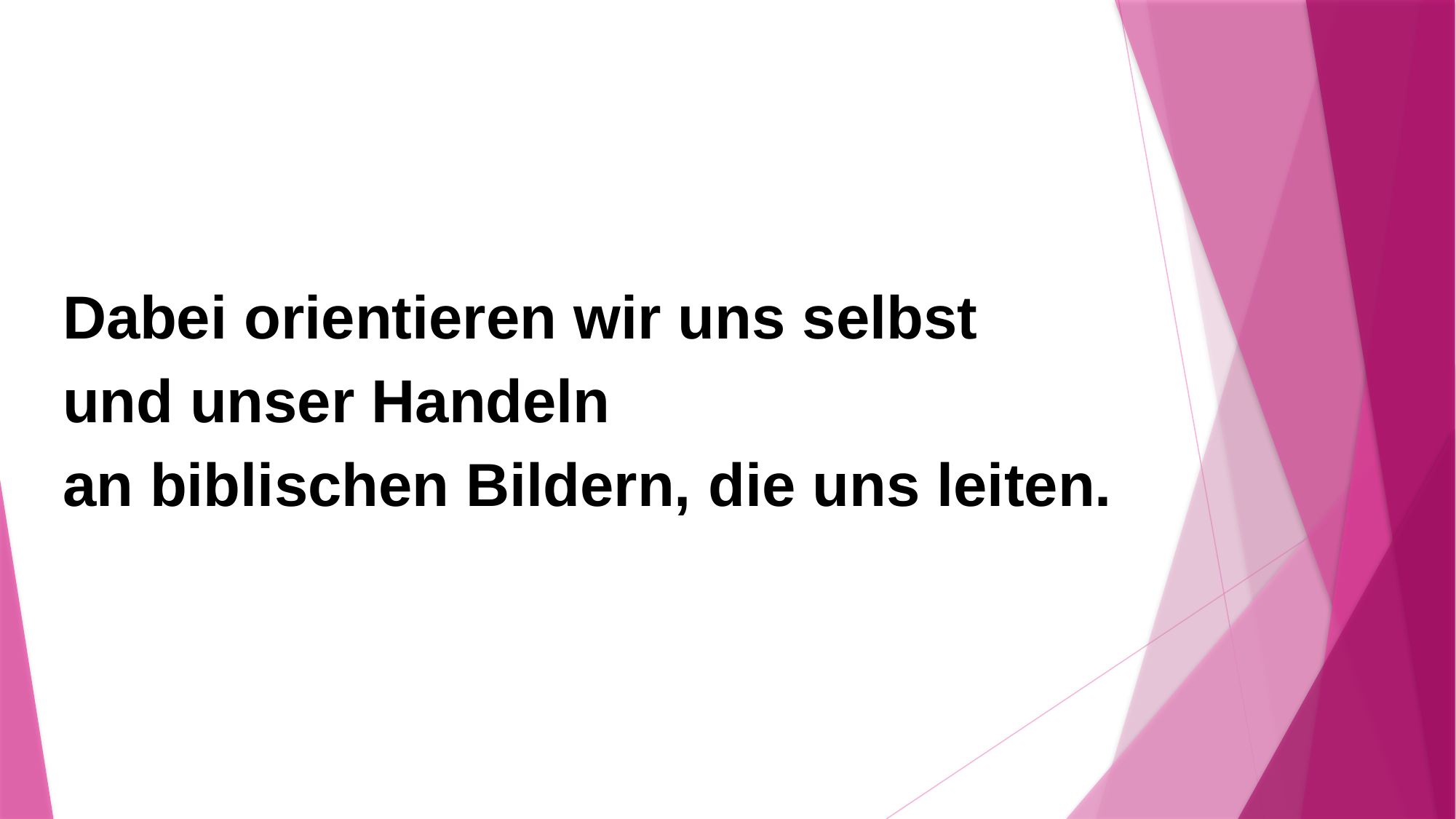

Dabei orientieren wir uns selbst
und unser Handeln
an biblischen Bildern, die uns leiten.